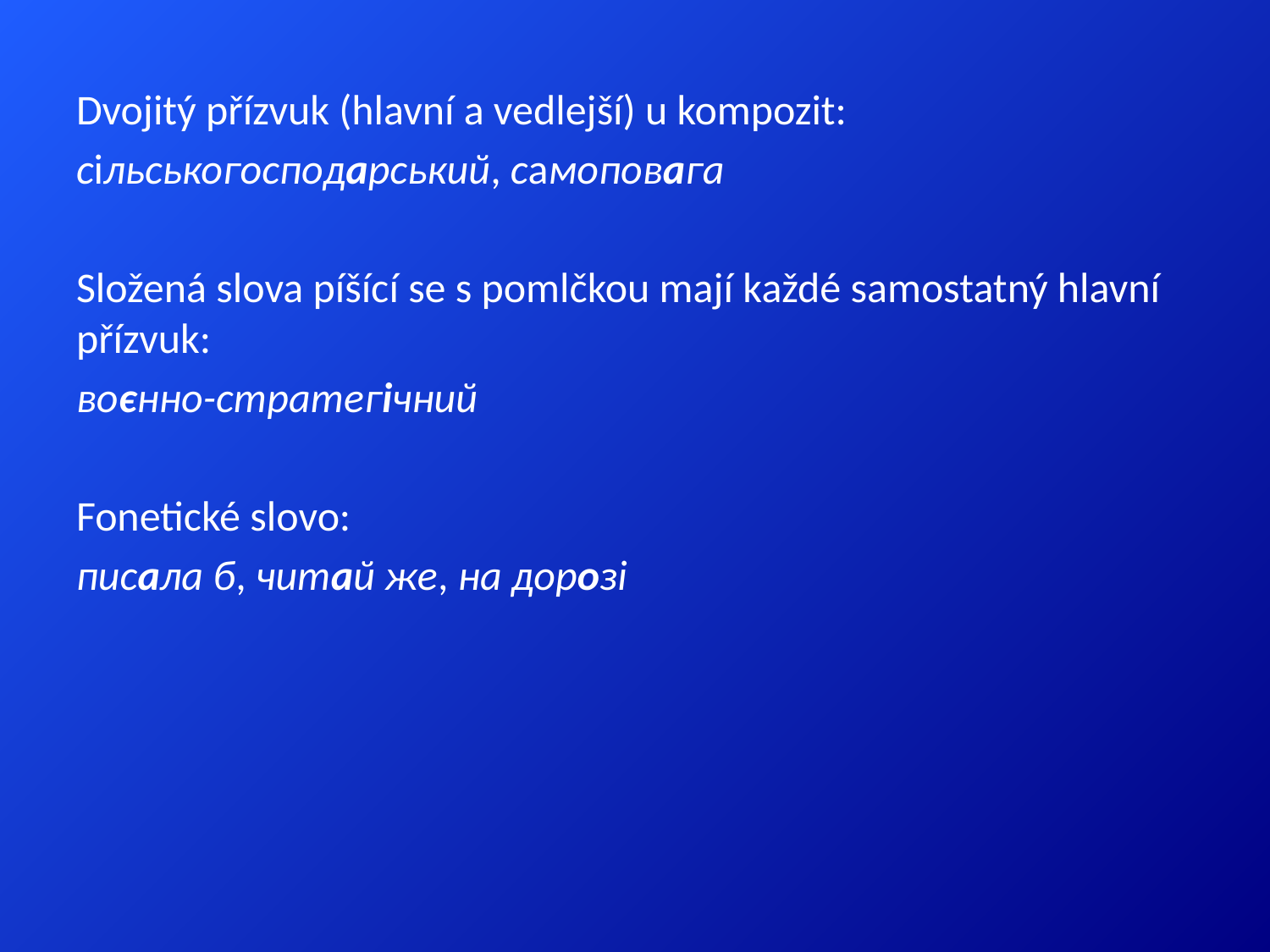

Dvojitý přízvuk (hlavní a vedlejší) u kompozit:
сільськогосподарський, самоповага

Složená slova píšící se s pomlčkou mají každé samostatný hlavní přízvuk:
воєнно-стратегічний

Fonetické slovo:
писала б, читай же, на дорозі